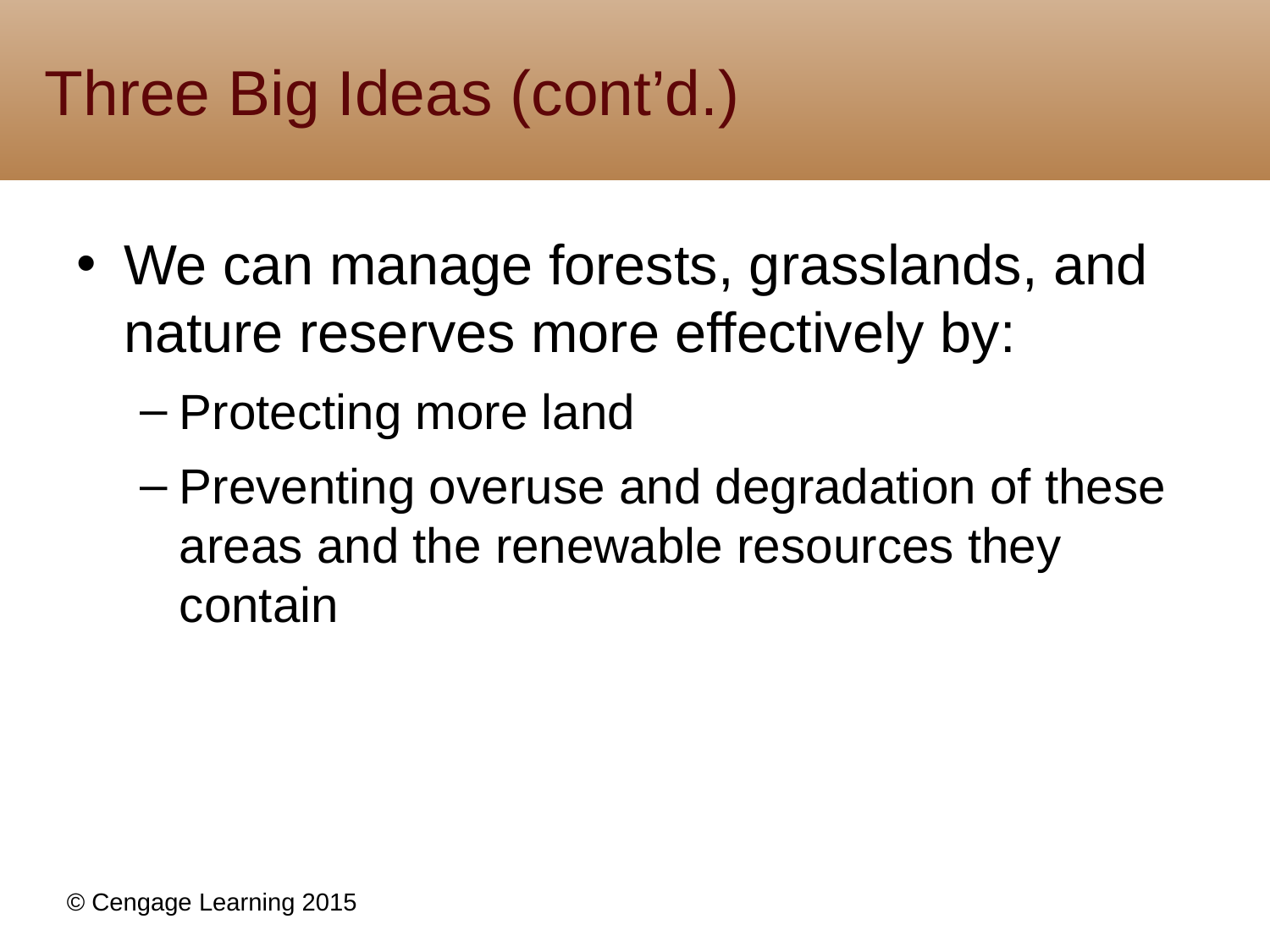

# Three Big Ideas (cont’d.)
We can manage forests, grasslands, and nature reserves more effectively by:
Protecting more land
Preventing overuse and degradation of these areas and the renewable resources they contain